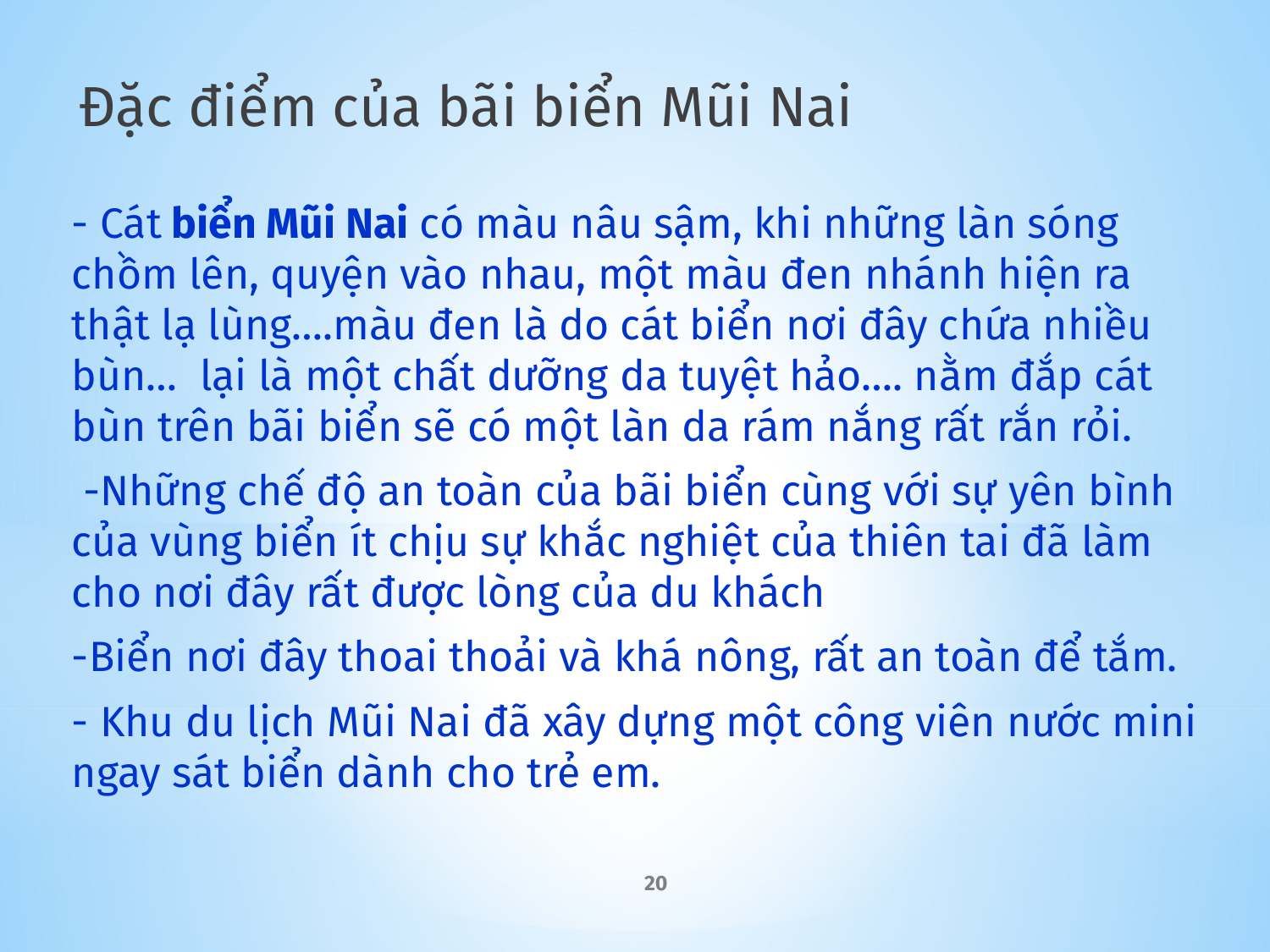

Đặc điểm của bãi biển Mũi Nai

- Cát biển Mũi Nai có màu nâu sậm, khi những làn sóng chồm lên, quyện vào nhau, một màu đen nhánh hiện ra thật lạ lùng….màu đen là do cát biển nơi đây chứa nhiều bùn…  lại là một chất dưỡng da tuyệt hảo…. nằm đắp cát bùn trên bãi biển sẽ có một làn da rám nắng rất rắn rỏi.
 -Những chế độ an toàn của bãi biển cùng với sự yên bình của vùng biển ít chịu sự khắc nghiệt của thiên tai đã làm cho nơi đây rất được lòng của du khách
-Biển nơi đây thoai thoải và khá nông, rất an toàn để tắm.
- Khu du lịch Mũi Nai đã xây dựng một công viên nước mini ngay sát biển dành cho trẻ em.

20